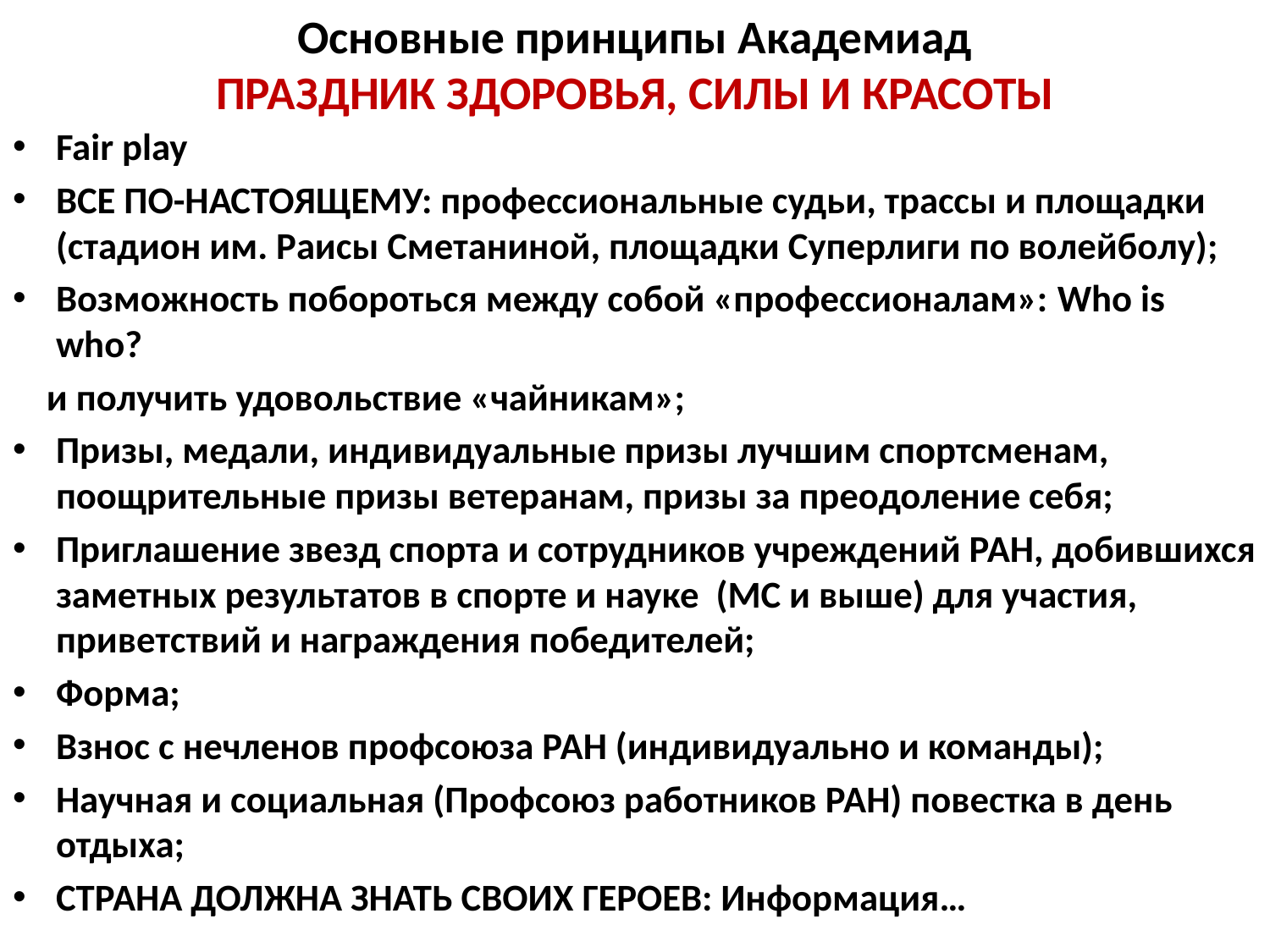

# Основные принципы Академиад ПРАЗДНИК ЗДОРОВЬЯ, СИЛЫ И КРАСОТЫ
Fair play
ВСЕ ПО-НАСТОЯЩЕМУ: профессиональные судьи, трассы и площадки (стадион им. Раисы Сметаниной, площадки Суперлиги по волейболу);
Возможность побороться между собой «профессионалам»: Who is who?
    и получить удовольствие «чайникам»;
Призы, медали, индивидуальные призы лучшим спортсменам, поощрительные призы ветеранам, призы за преодоление себя;
Приглашение звезд спорта и сотрудников учреждений РАН, добившихся заметных результатов в спорте и науке  (МС и выше) для участия, приветствий и награждения победителей;
Форма;
Взнос с нечленов профсоюза РАН (индивидуально и команды);
Научная и социальная (Профсоюз работников РАН) повестка в день отдыха;
СТРАНА ДОЛЖНА ЗНАТЬ СВОИХ ГЕРОЕВ: Информация…